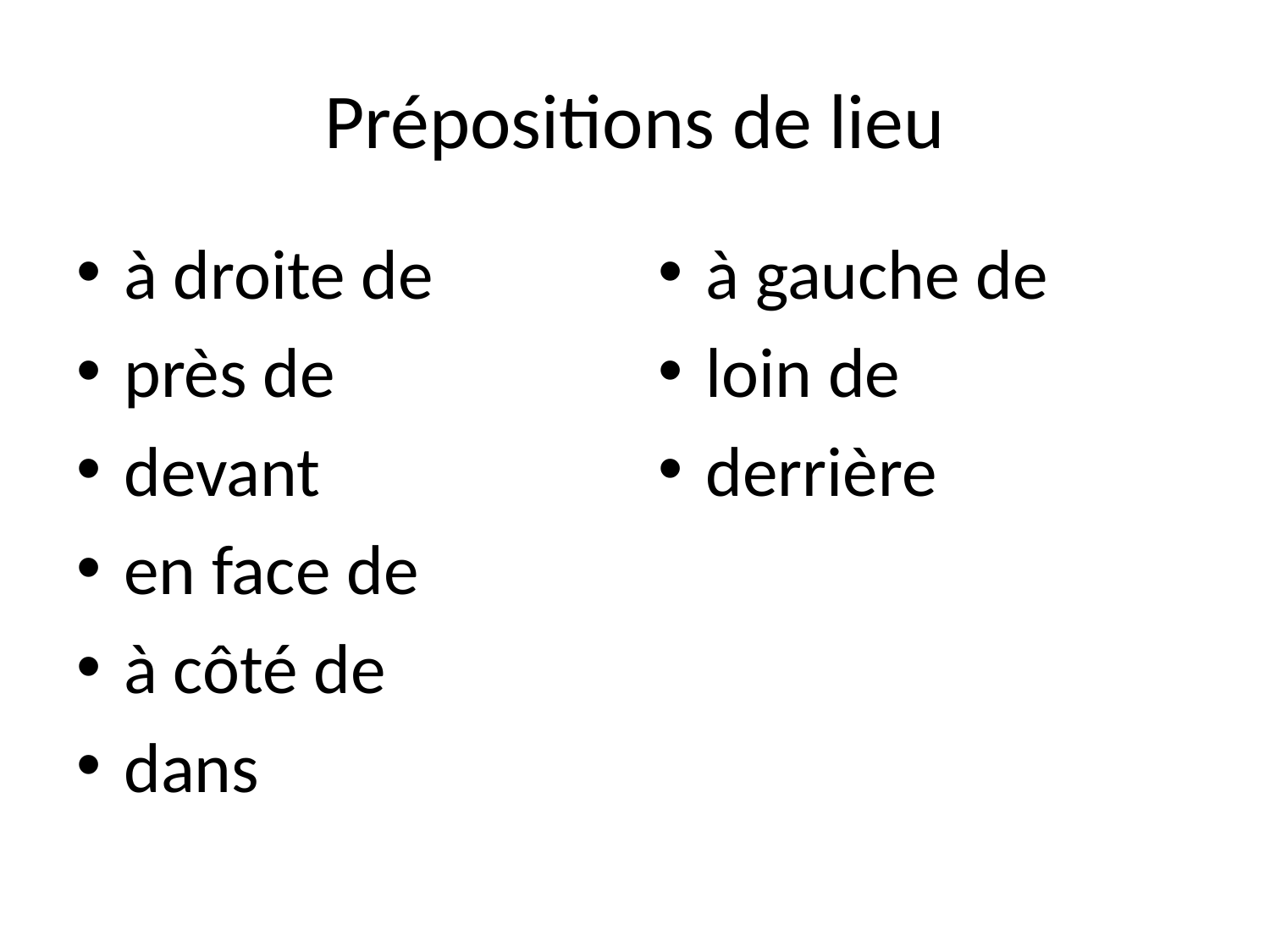

# Prépositions de lieu
à droite de
près de
devant
en face de
à côté de
dans

à gauche de
loin de
derrière